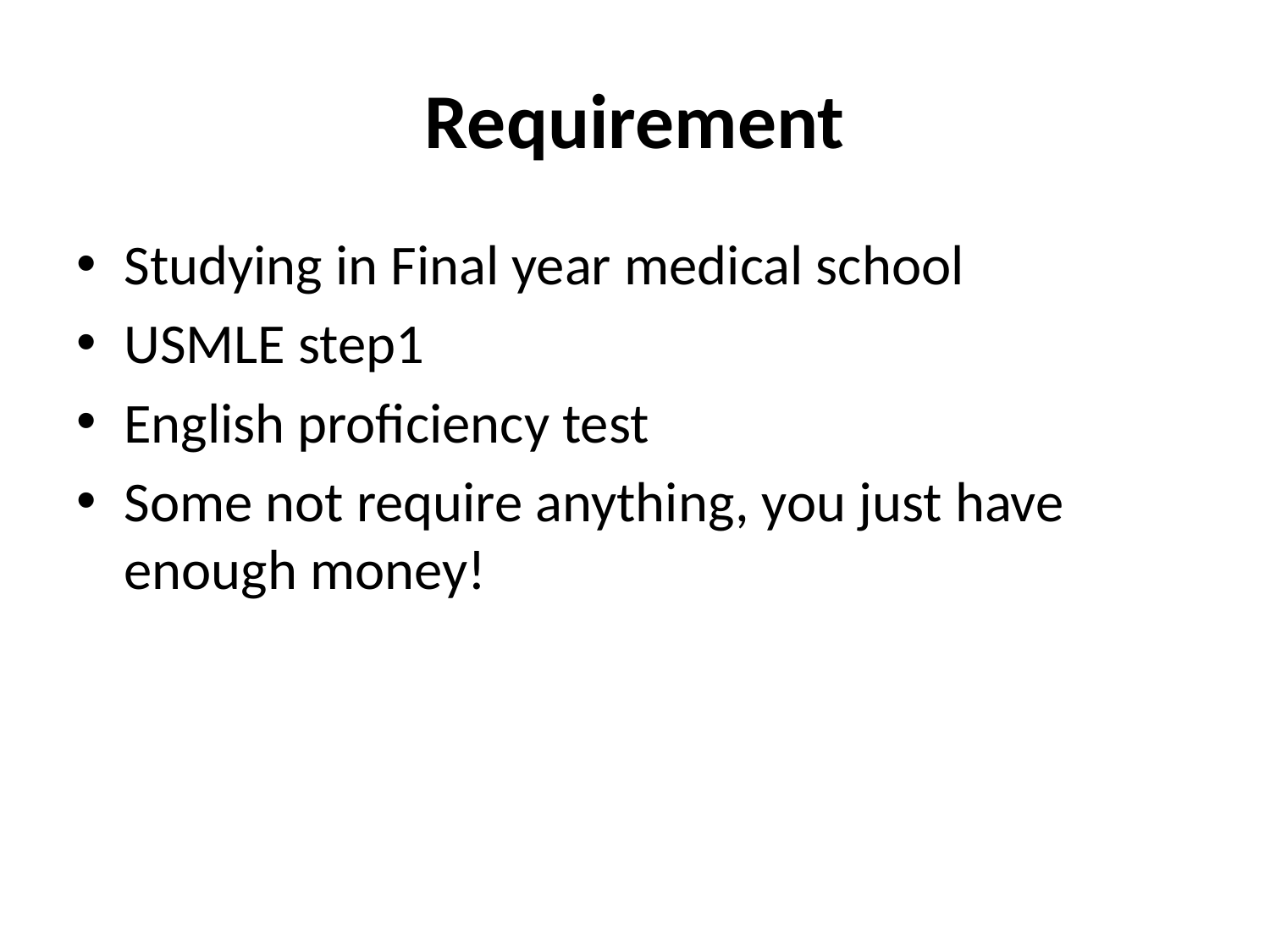

# Requirement
Studying in Final year medical school
USMLE step1
English proficiency test
Some not require anything, you just have enough money!